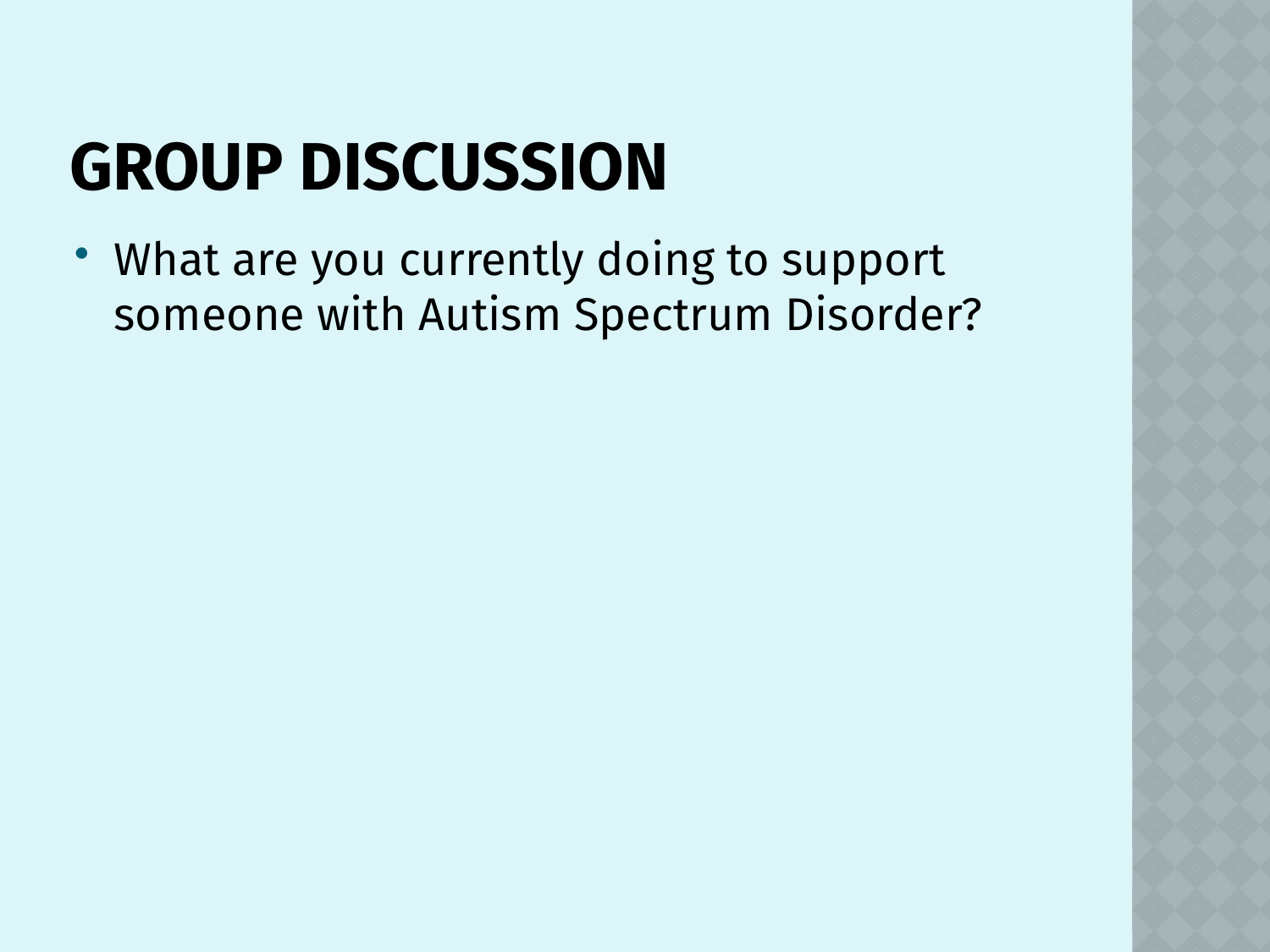

# Group Discussion
What are you currently doing to support someone with Autism Spectrum Disorder?